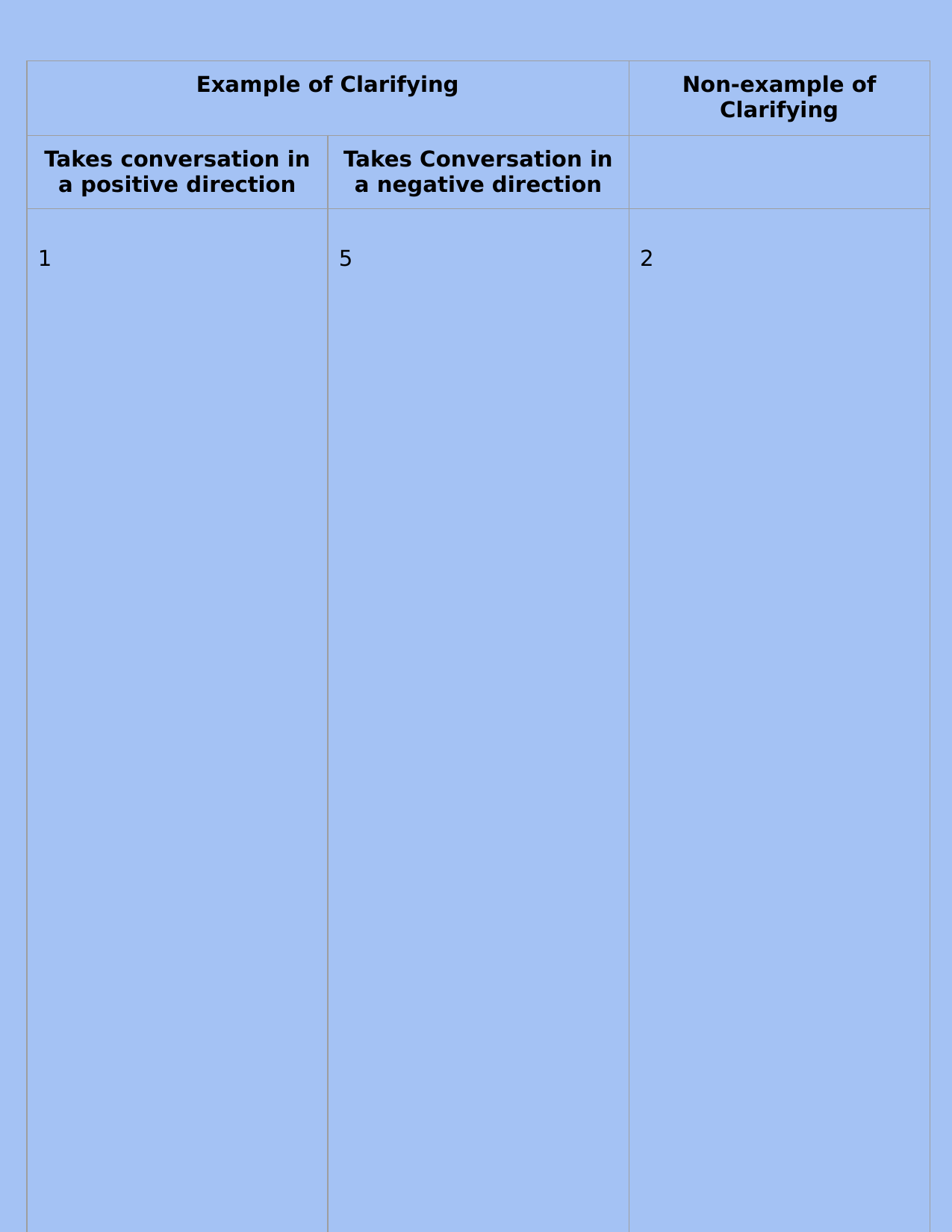

| Example of Clarifying |  | Non-example of Clarifying |
| --- | --- | --- |
| Takes conversation in a positive direction | Takes Conversation in a negative direction |  |
| 1 | 5 | 2 |